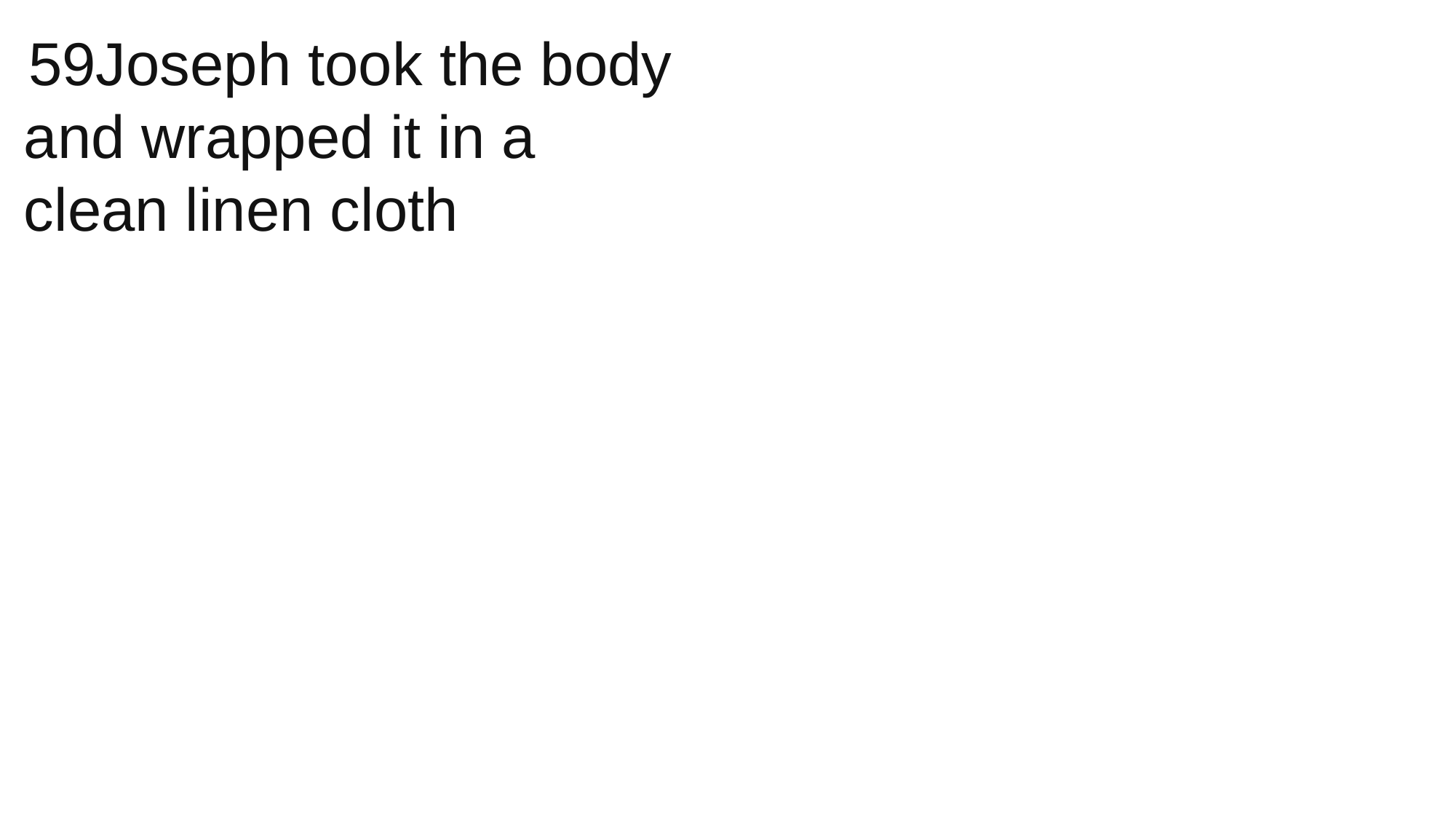

59Joseph took the body and wrapped it in a clean linen cloth
 John